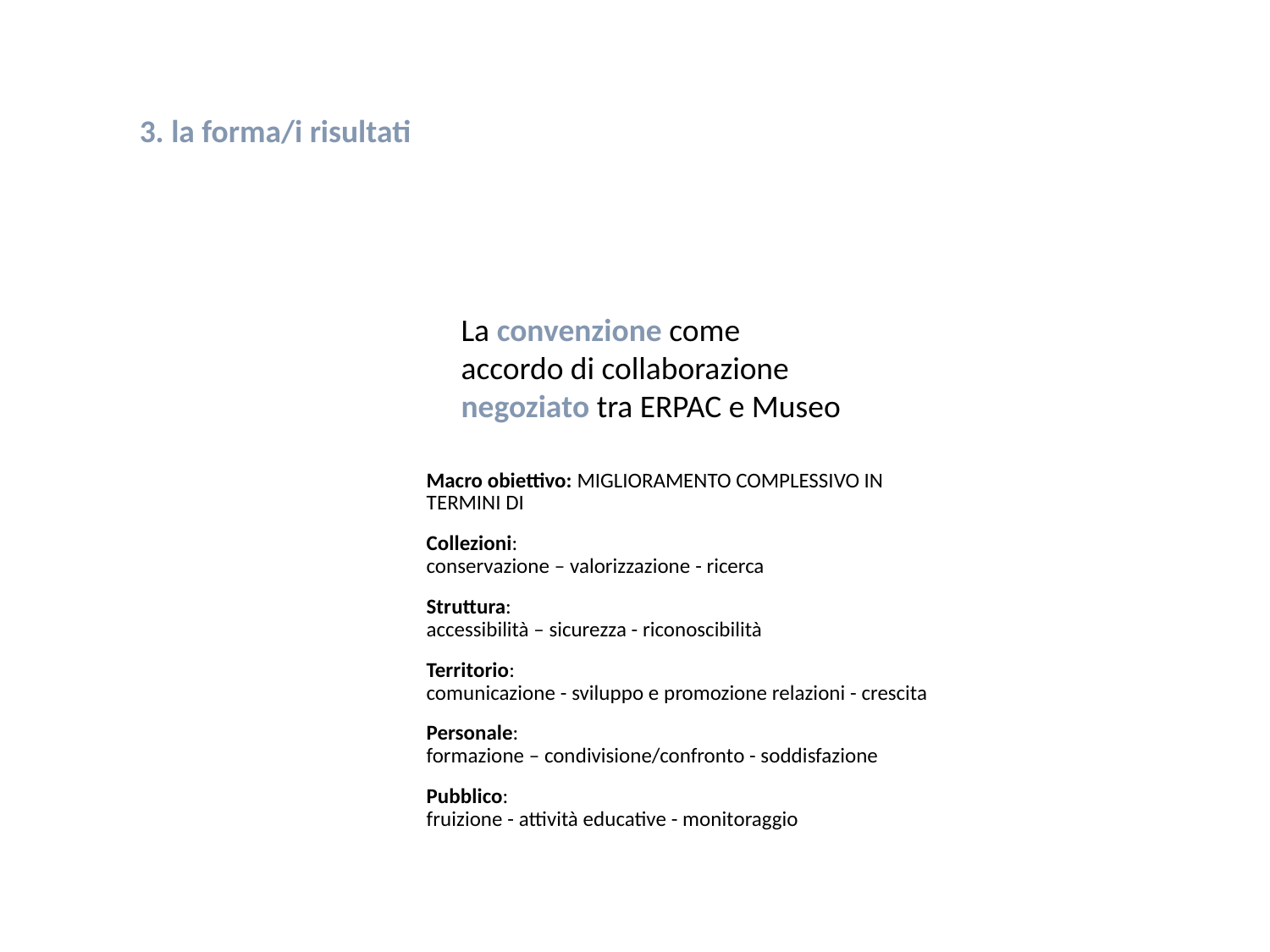

3. la forma/i risultati
La convenzione come accordo di collaborazione negoziato tra ERPAC e Museo
Macro obiettivo: MIGLIORAMENTO COMPLESSIVO IN TERMINI DI
Collezioni:
conservazione – valorizzazione - ricerca
Struttura:
accessibilità – sicurezza - riconoscibilità
Territorio:
comunicazione - sviluppo e promozione relazioni - crescita
Personale:
formazione – condivisione/confronto - soddisfazione
Pubblico:
fruizione - attività educative - monitoraggio